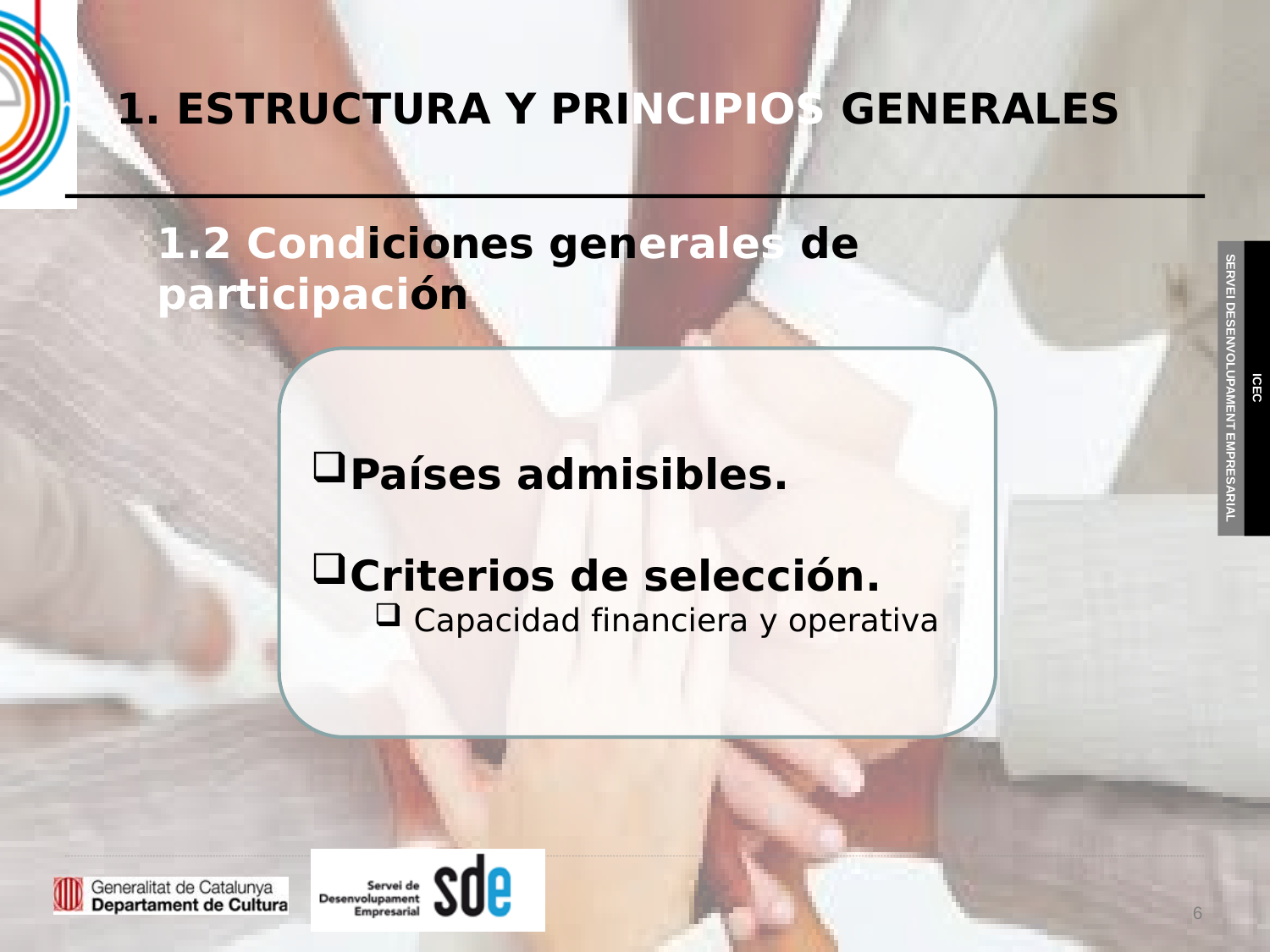

1. ESTRUCTURA Y PRINCIPIOS GENERALES
1.2 Condiciones generales de participación
Países admisibles.

Criterios de selección.
Capacidad financiera y operativa